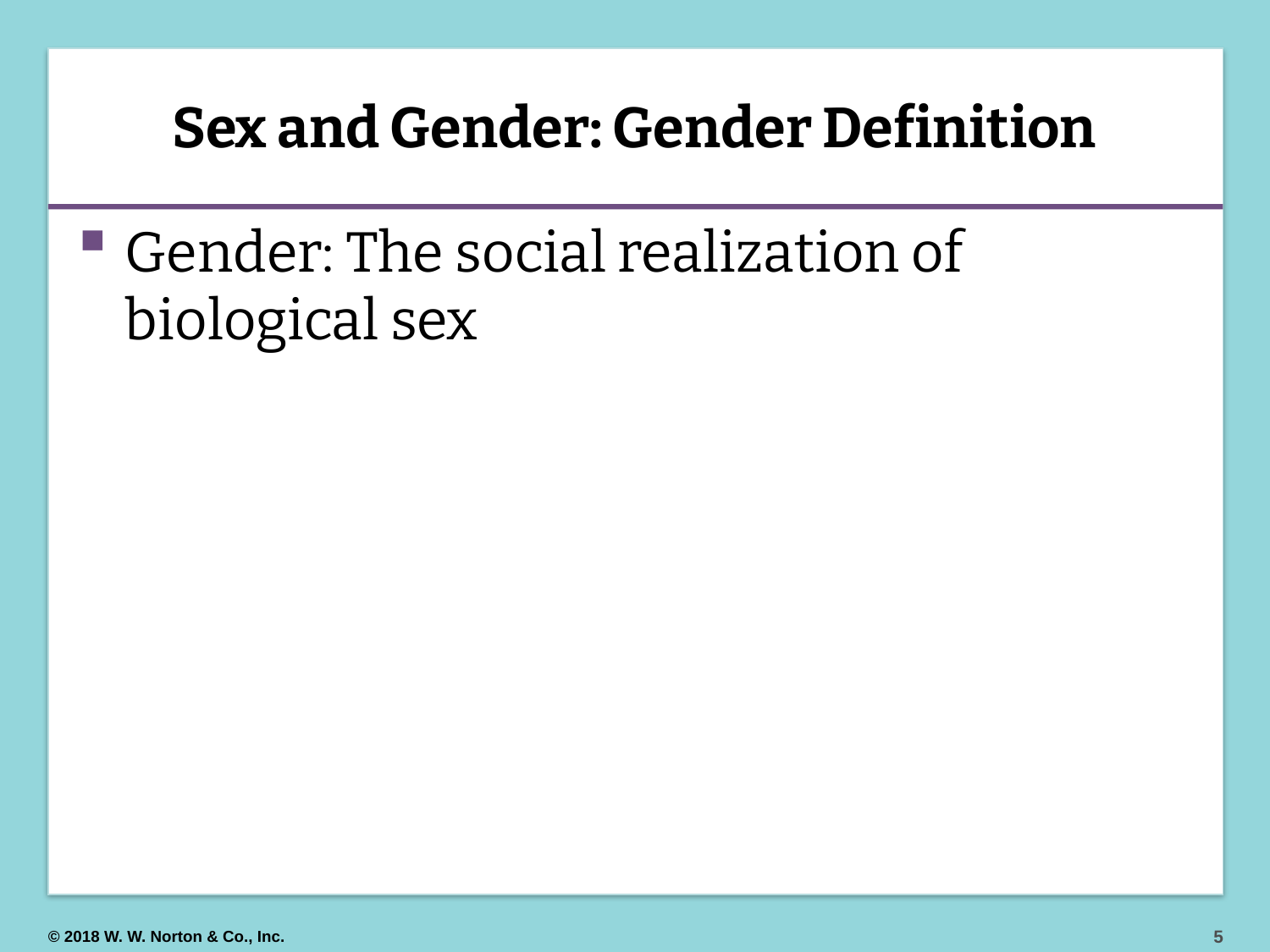

# Sex and Gender: Gender Definition
Gender: The social realization of biological sex